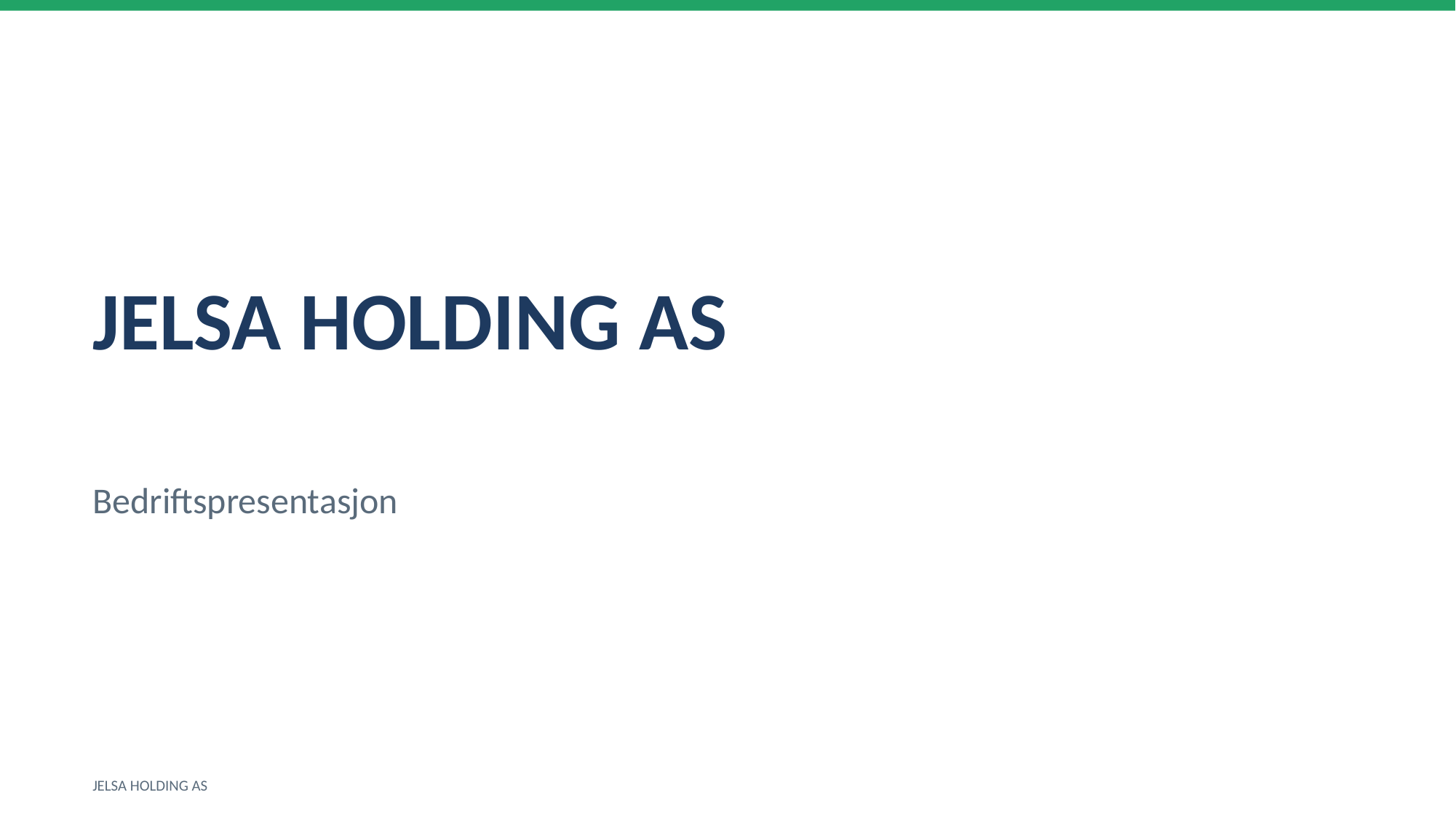

JELSA HOLDING AS
Bedriftspresentasjon
JELSA HOLDING AS